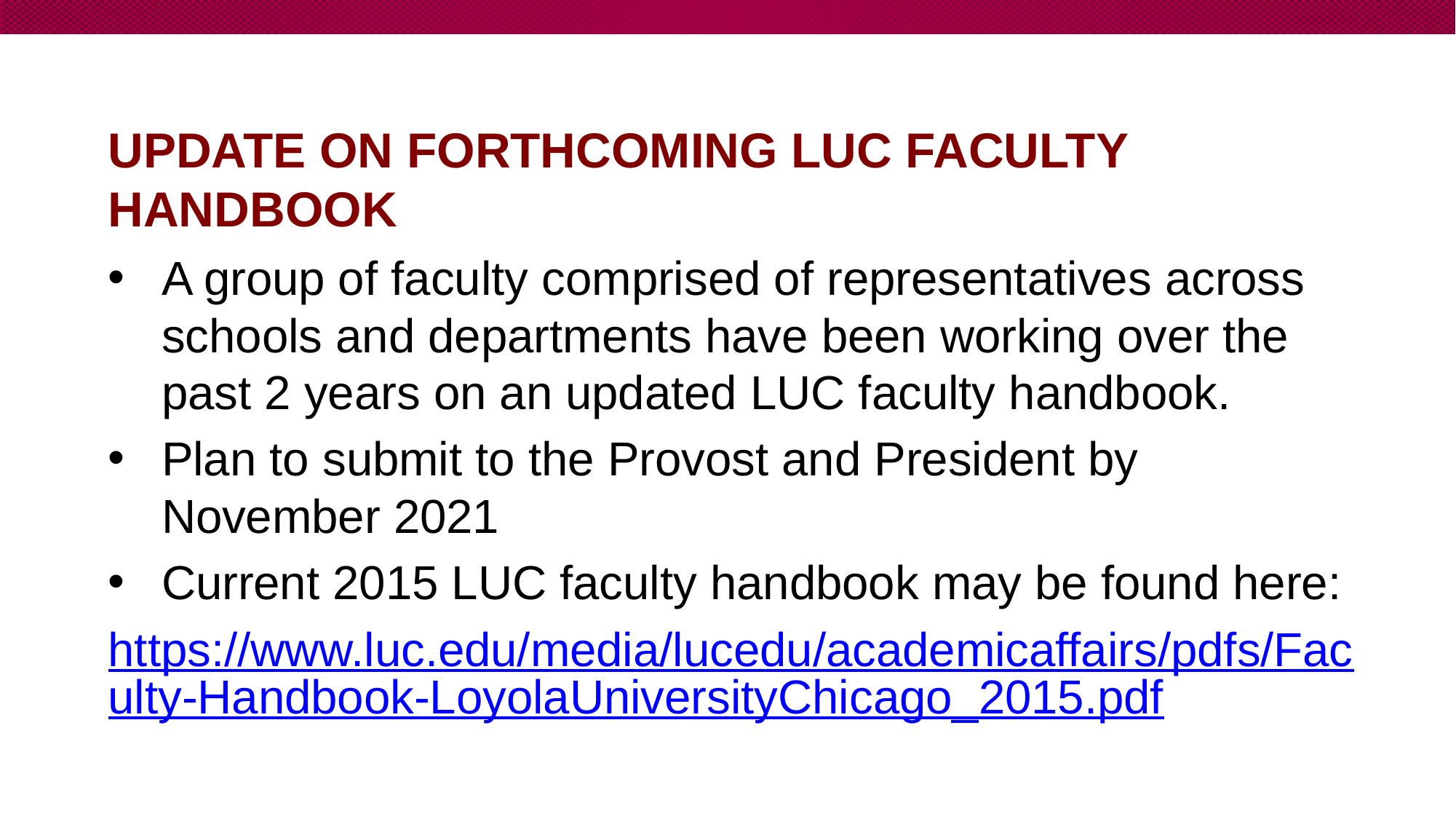

# Update ON Forthcoming LUC Faculty Handbook
A group of faculty comprised of representatives across schools and departments have been working over the past 2 years on an updated LUC faculty handbook.
Plan to submit to the Provost and President by November 2021
Current 2015 LUC faculty handbook may be found here:
https://www.luc.edu/media/lucedu/academicaffairs/pdfs/Faculty-Handbook-LoyolaUniversityChicago_2015.pdf